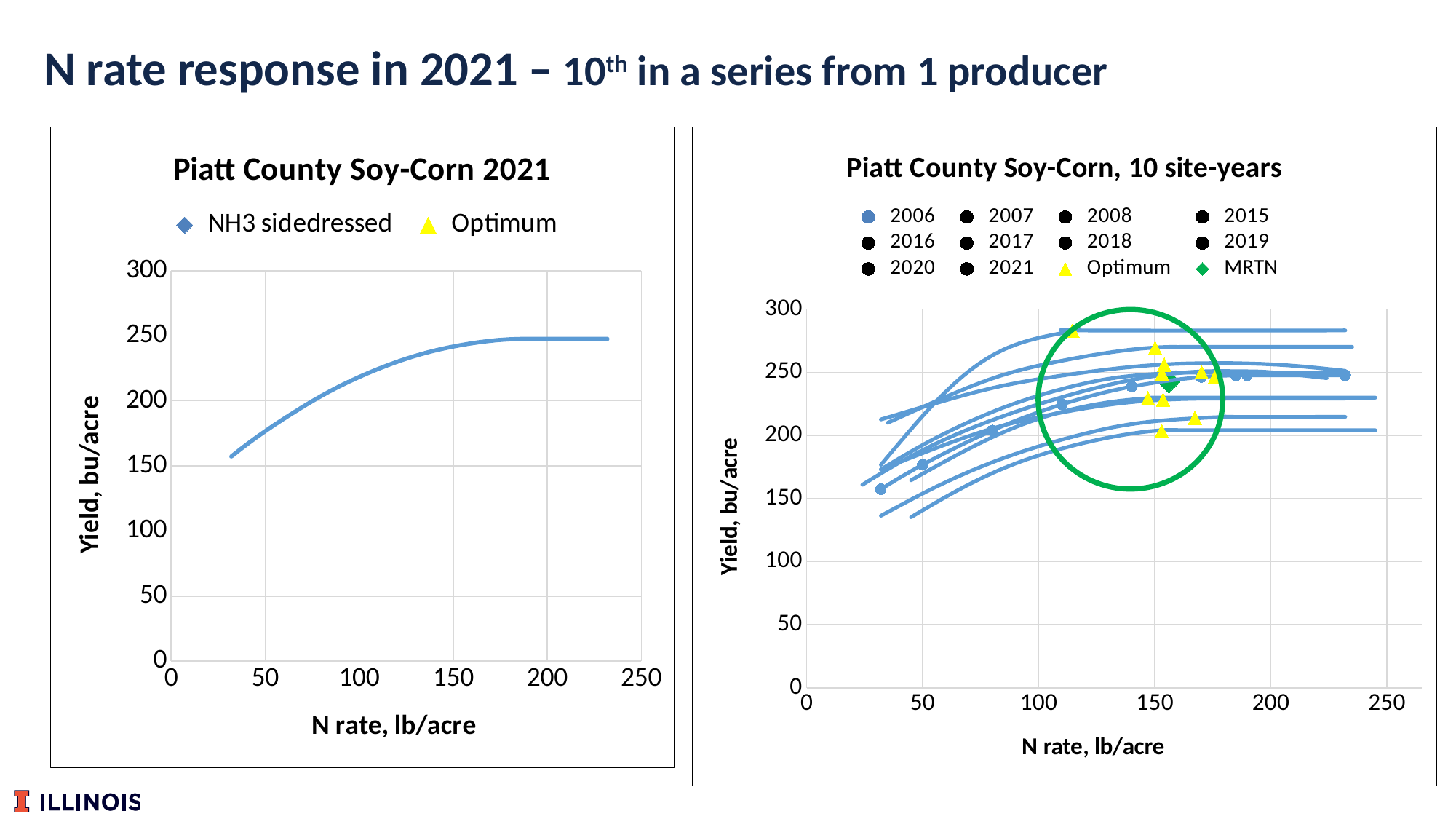

# N rate response in 2021 – 10th in a series from 1 producer

### Chart: Piatt County Soy-Corn 2021

| Category |  |  |  |
|---|---|---|---|

### Chart: Piatt County Soy-Corn, 10 site-years

| Category |  |  |  |  |  |  |  |  |  |  |  |  |  |  |  |  |  |  |  |  |  |  |
|---|---|---|---|---|---|---|---|---|---|---|---|---|---|---|---|---|---|---|---|---|---|---|